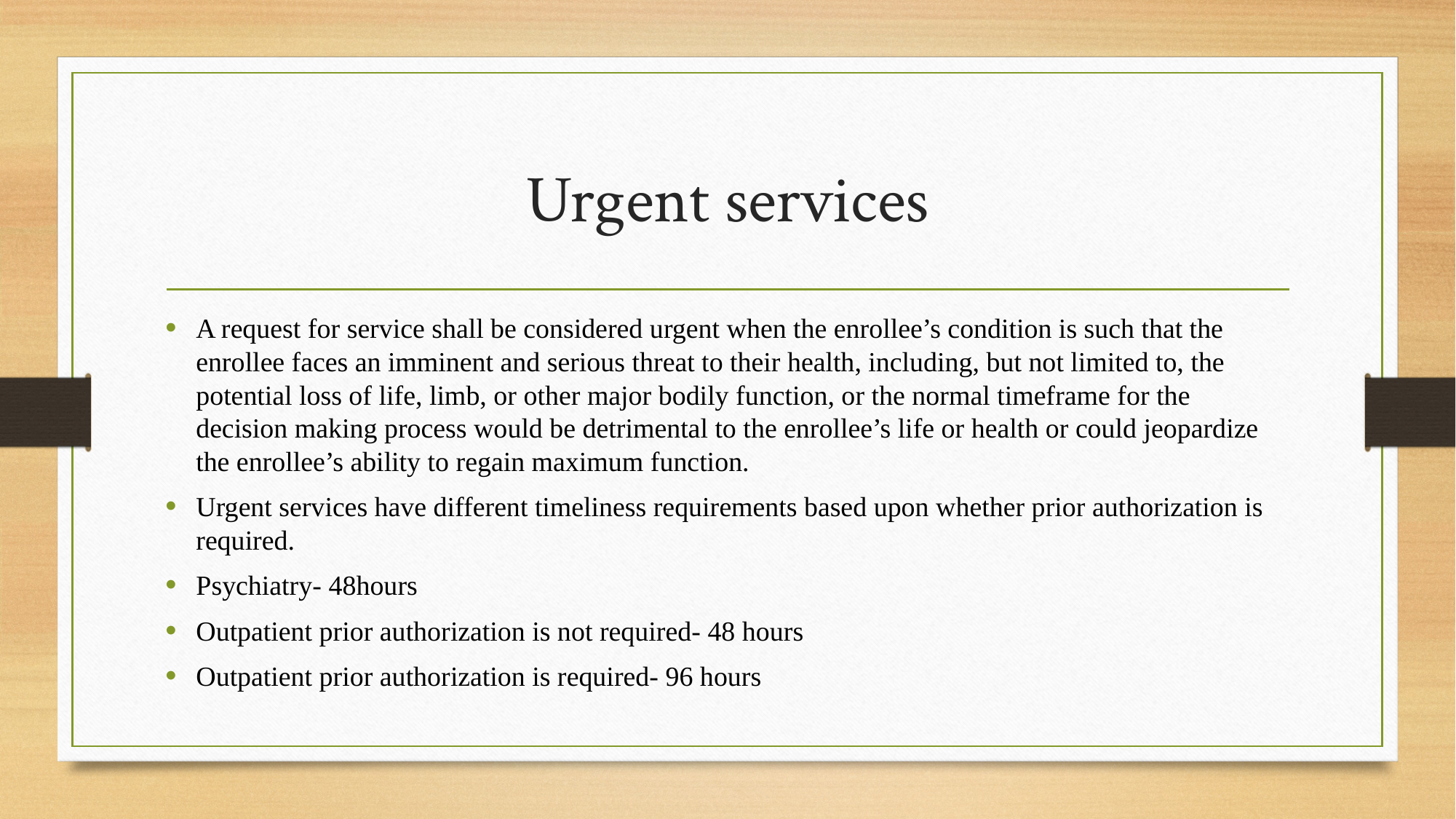

# Urgent services
A request for service shall be considered urgent when the enrollee’s condition is such that the enrollee faces an imminent and serious threat to their health, including, but not limited to, the potential loss of life, limb, or other major bodily function, or the normal timeframe for the decision making process would be detrimental to the enrollee’s life or health or could jeopardize the enrollee’s ability to regain maximum function.
Urgent services have different timeliness requirements based upon whether prior authorization is required.
Psychiatry- 48hours
Outpatient prior authorization is not required- 48 hours
Outpatient prior authorization is required- 96 hours